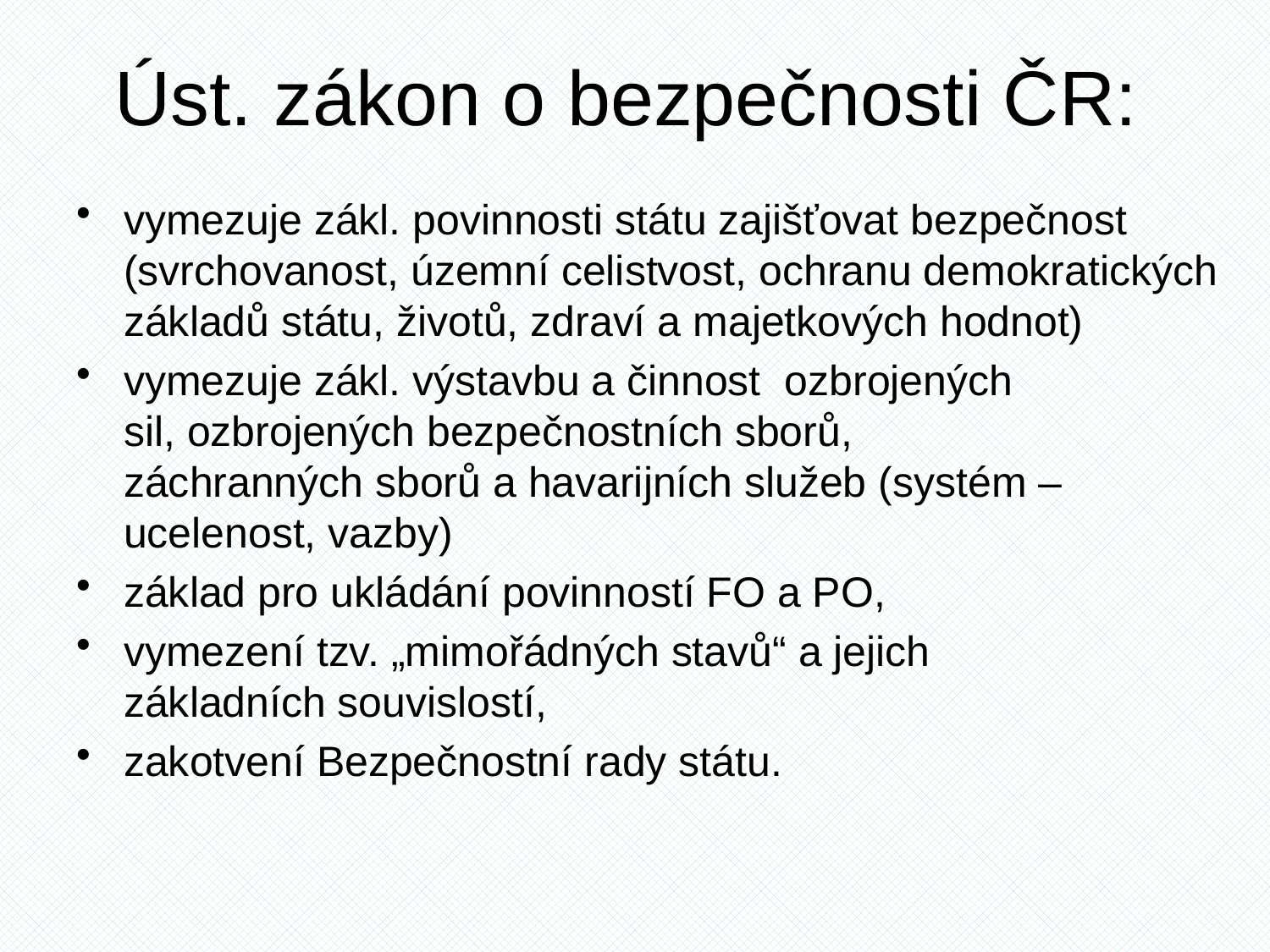

# Úst. zákon o bezpečnosti ČR:
vymezuje zákl. povinnosti státu zajišťovat bezpečnost (svrchovanost, územní celistvost, ochranu demokratických základů státu, životů, zdraví a majetkových hodnot)
vymezuje zákl. výstavbu a činnost  ozbrojených
sil, ozbrojených bezpečnostních sborů,
záchranných sborů a havarijních služeb (systém – ucelenost, vazby)
základ pro ukládání povinností FO a PO,
vymezení tzv. „mimořádných stavů“ a jejich
základních souvislostí,
zakotvení Bezpečnostní rady státu.